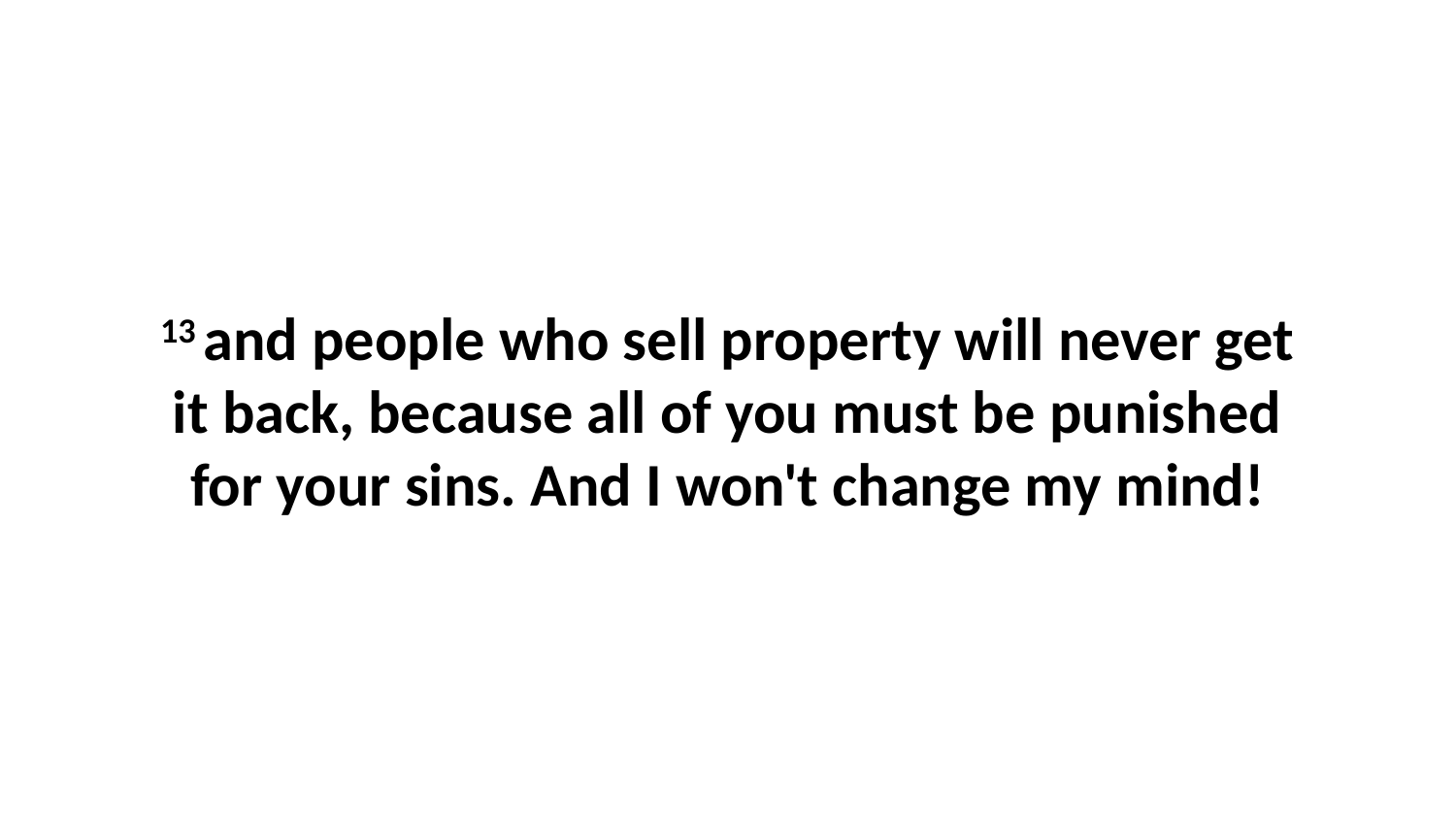

13 and people who sell property will never get it back, because all of you must be punished for your sins. And I won't change my mind!